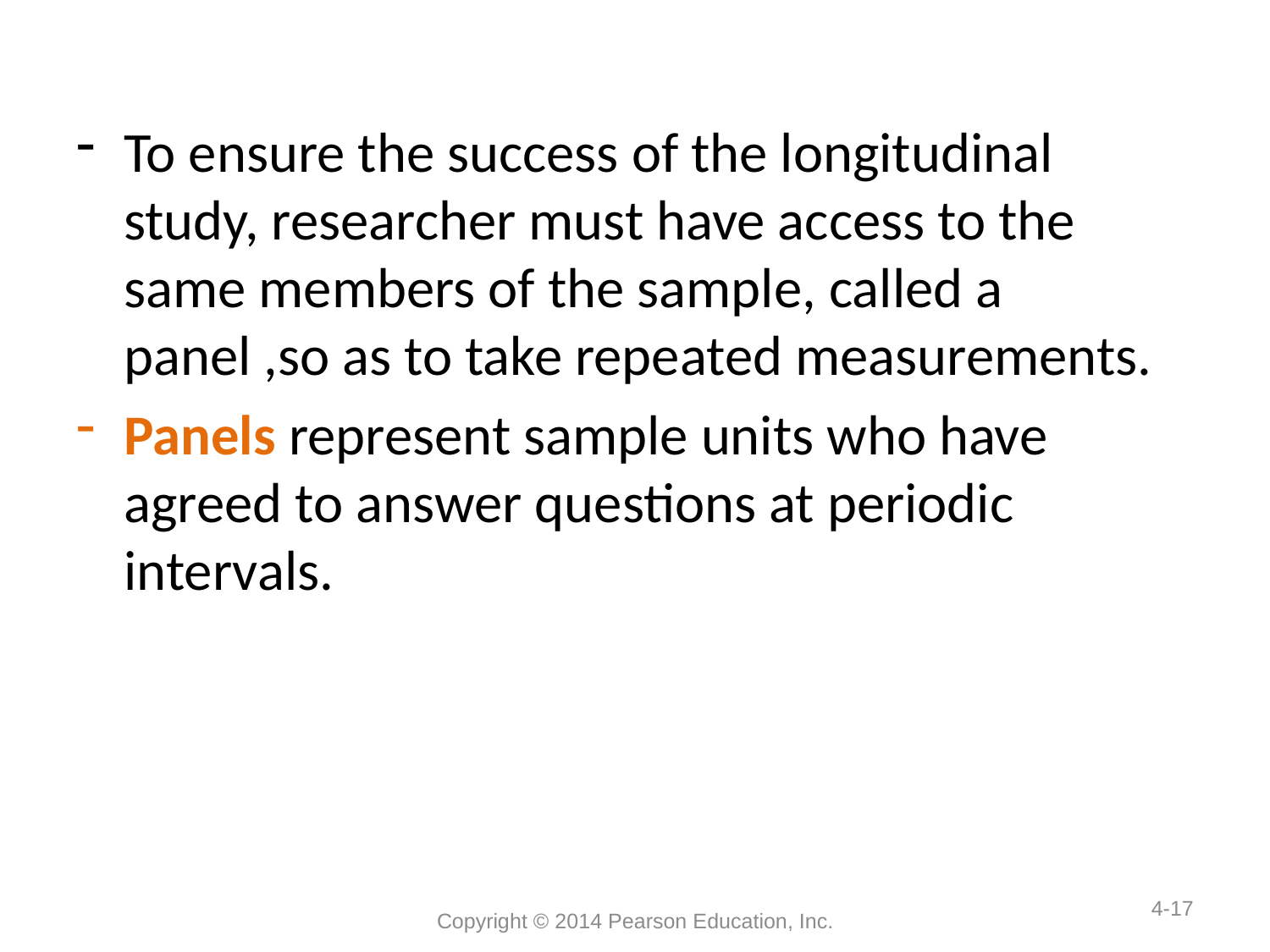

#
To ensure the success of the longitudinal study, researcher must have access to the same members of the sample, called a panel ,so as to take repeated measurements.
Panels represent sample units who have agreed to answer questions at periodic intervals.

Copyright © 2014 Pearson Education, Inc.
4-17